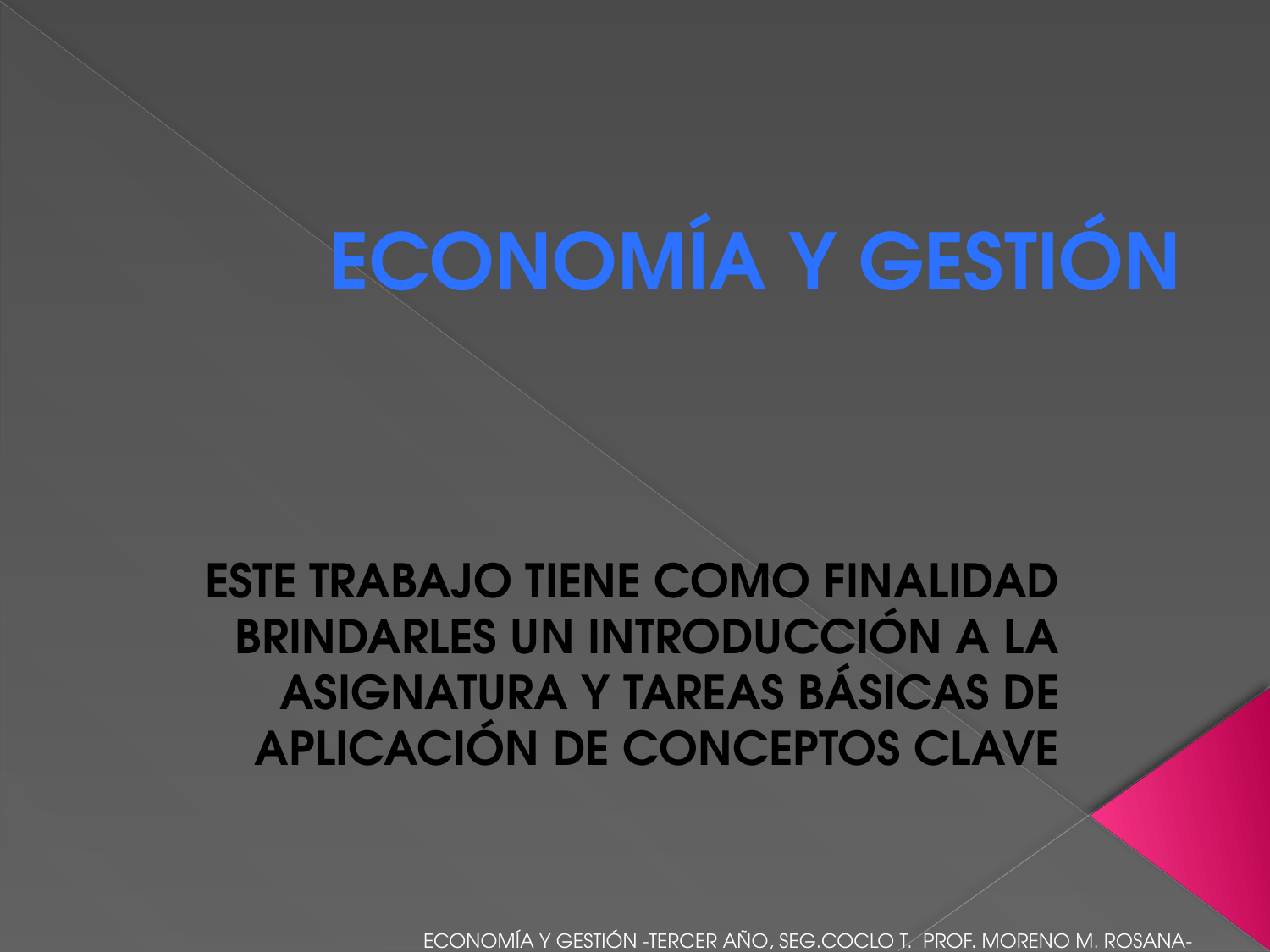

# ECONOMÍA Y GESTIÓN
ESTE TRABAJO TIENE COMO FINALIDAD BRINDARLES UN INTRODUCCIÓN A LA ASIGNATURA Y TAREAS BÁSICAS DE APLICACIÓN DE CONCEPTOS CLAVE
ECONOMÍA Y GESTIÓN -TERCER AÑO, SEG.COCLO T.  PROF. MORENO M. ROSANA-